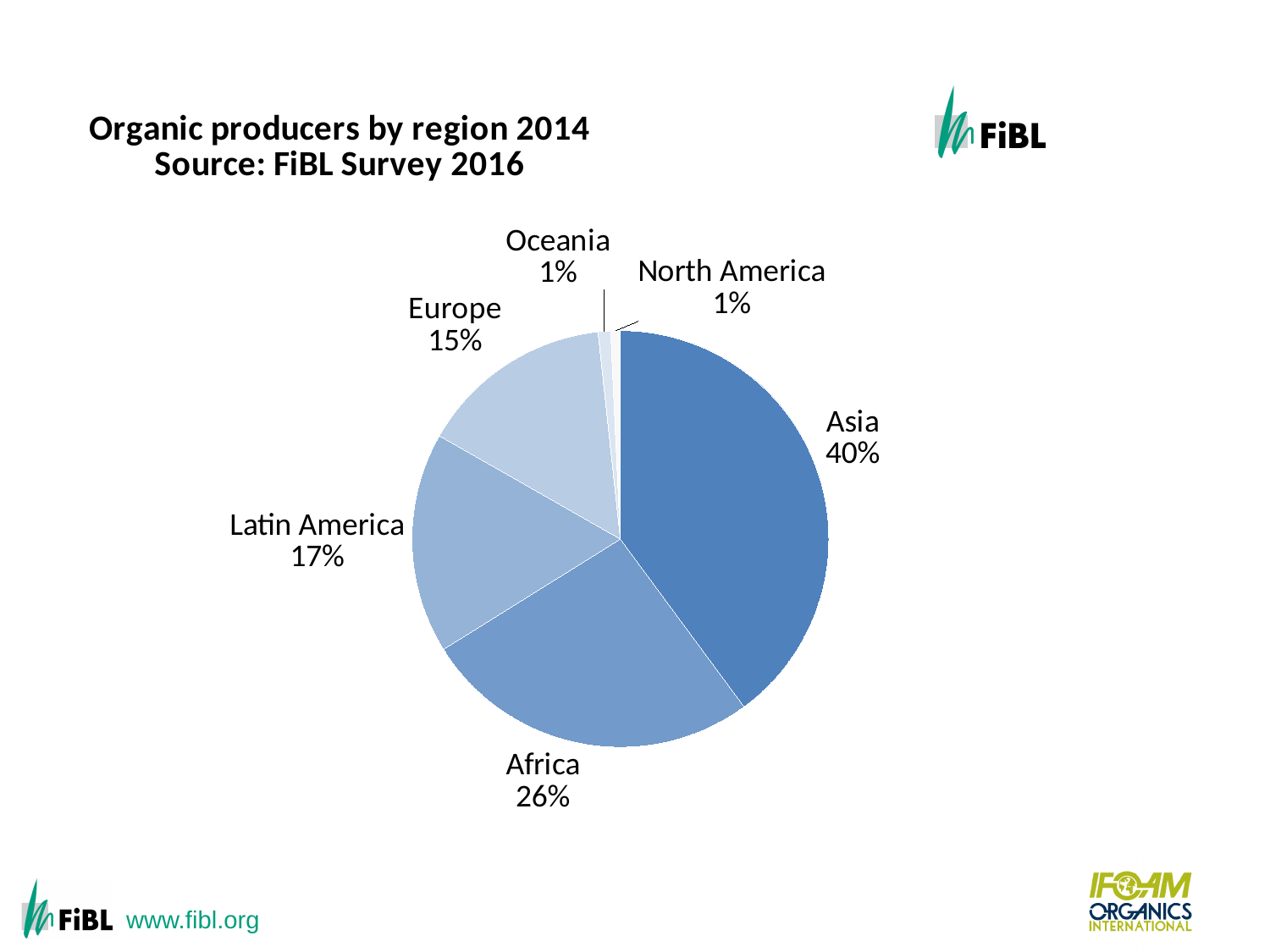

Organic producers by region 2012

### Chart: Organic producers by region 2014 Source: FiBL Survey 2016

| Category | Producers |
|---|---|
| Asia | 901528.0 |
| Africa | 593050.0 |
| Latin America | 387184.0 |
| Europe | 339824.0 |
| Oceania | 22115.0 |
| North America | 16660.0 |